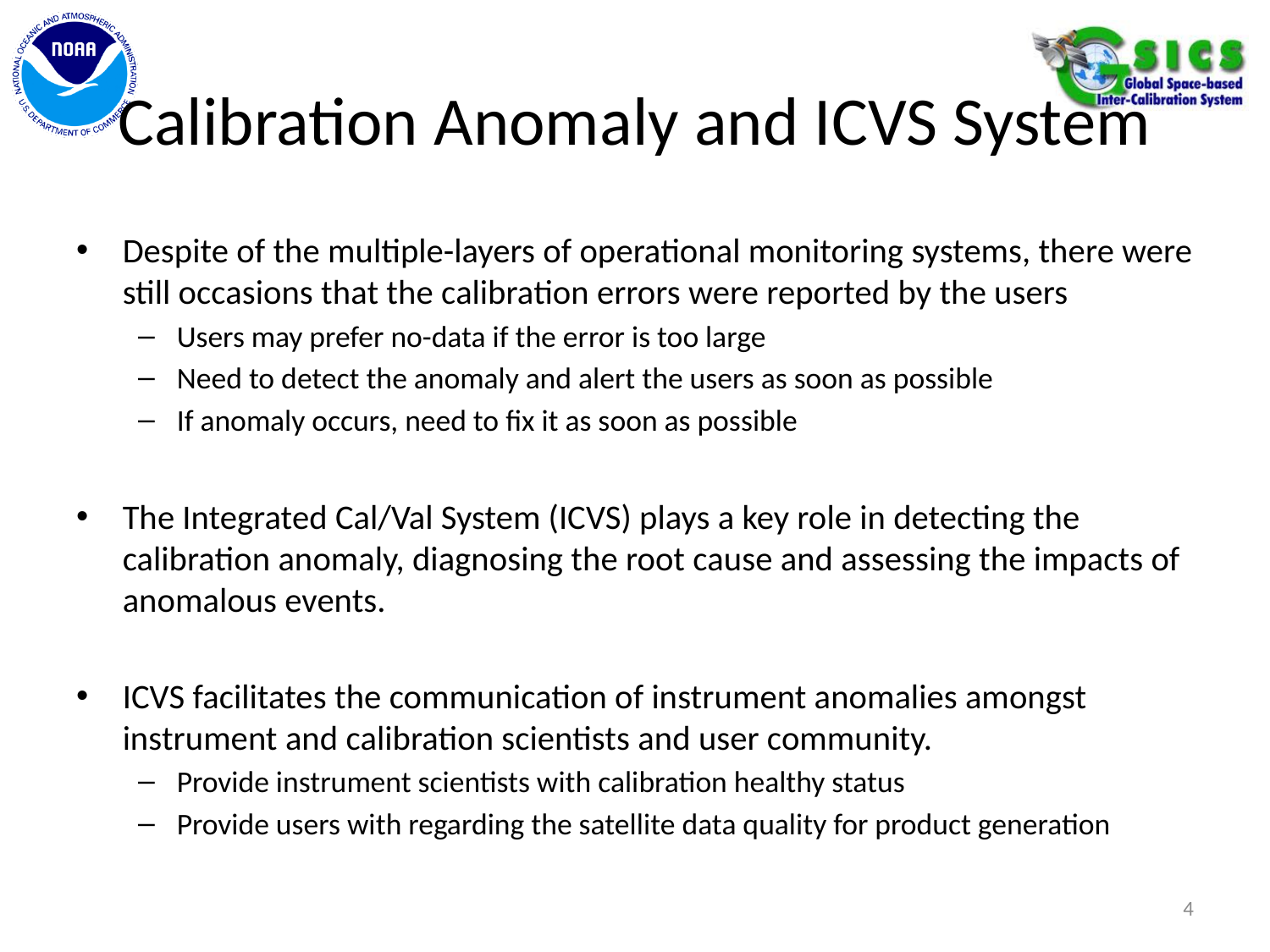

# Calibration Anomaly and ICVS System
Despite of the multiple-layers of operational monitoring systems, there were still occasions that the calibration errors were reported by the users
Users may prefer no-data if the error is too large
Need to detect the anomaly and alert the users as soon as possible
If anomaly occurs, need to fix it as soon as possible

The Integrated Cal/Val System (ICVS) plays a key role in detecting the calibration anomaly, diagnosing the root cause and assessing the impacts of anomalous events.

ICVS facilitates the communication of instrument anomalies amongst instrument and calibration scientists and user community.
Provide instrument scientists with calibration healthy status
Provide users with regarding the satellite data quality for product generation
4